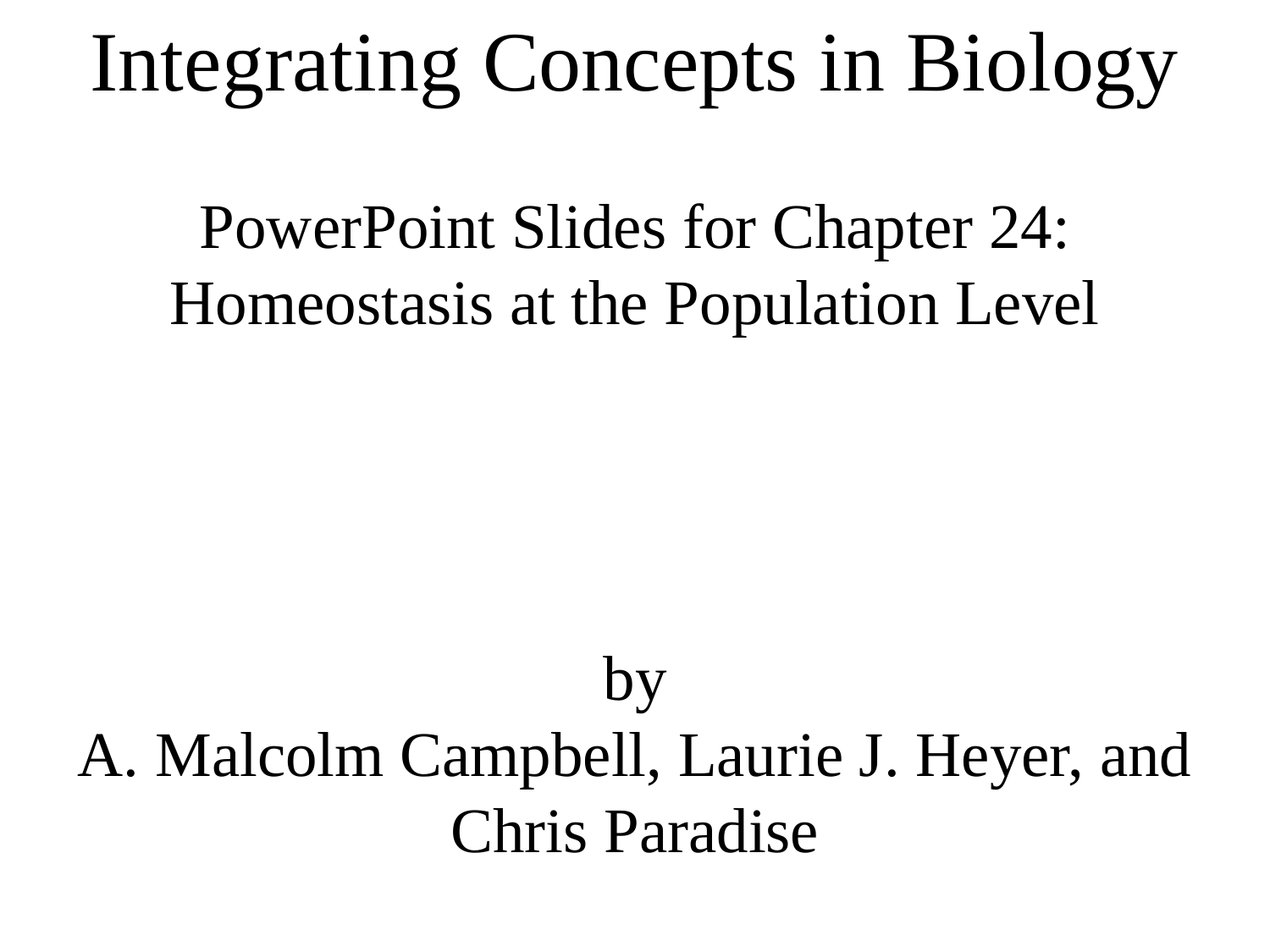

Integrating Concepts in Biology
PowerPoint Slides for Chapter 24:
Homeostasis at the Population Level

by
A. Malcolm Campbell, Laurie J. Heyer, and Chris Paradise